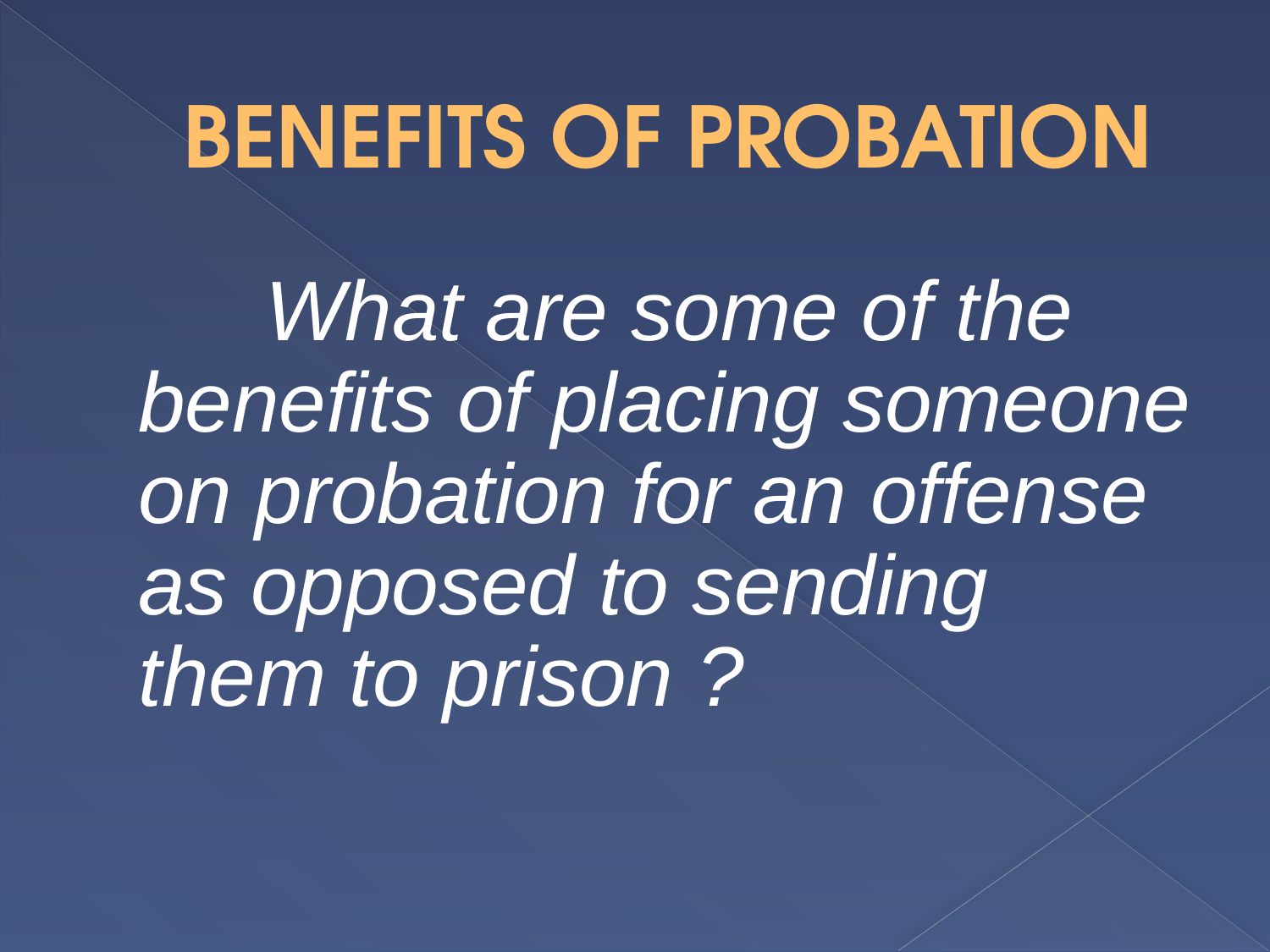

# BENEFITS OF PROBATION
		What are some of the benefits of placing someone on probation for an offense as opposed to sending them to prison ?